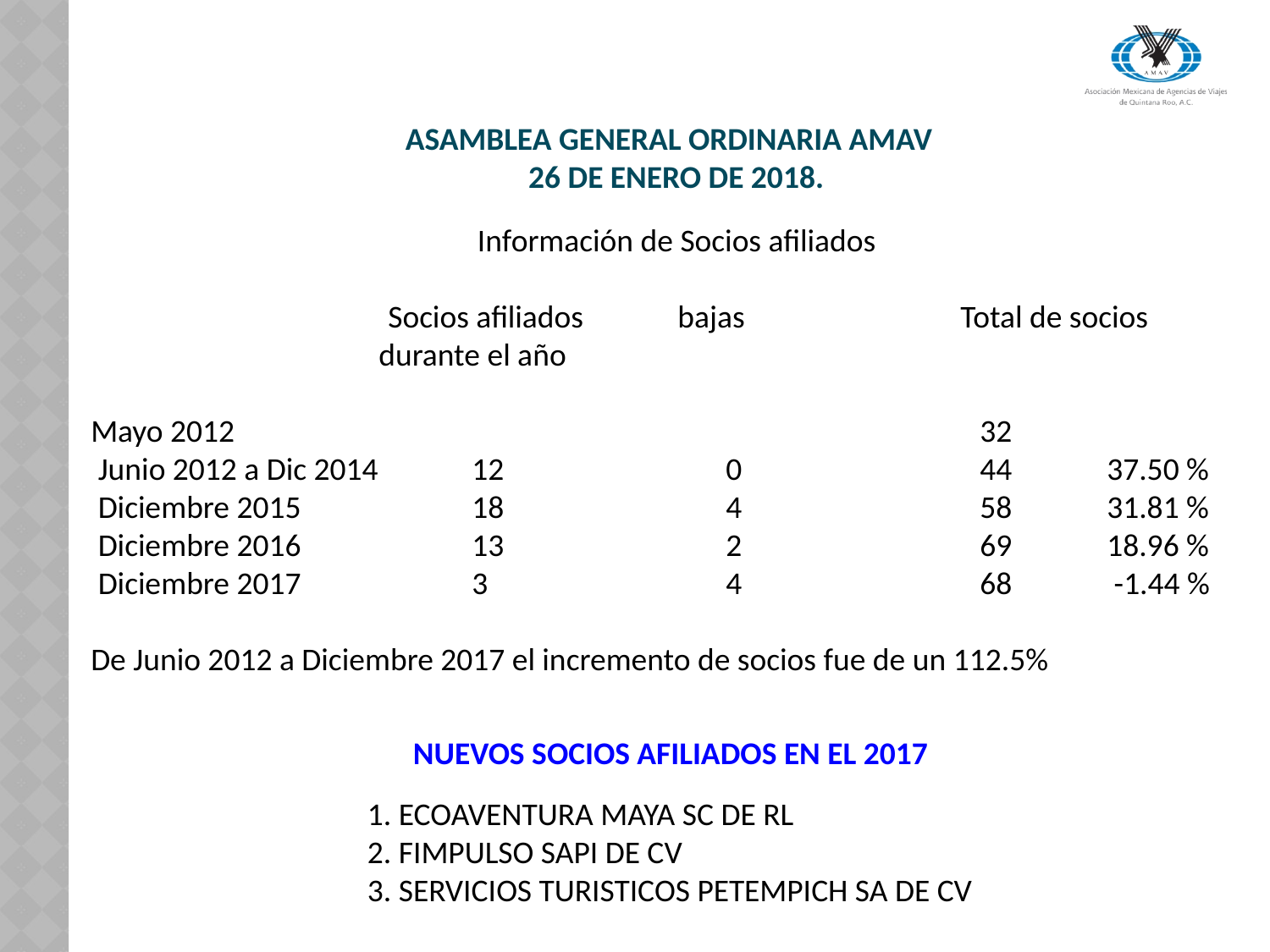

ASAMBLEA GENERAL ORDINARIA AMAV
26 DE ENERO DE 2018.

Información de Socios afiliados

		      Socios afiliados 	           bajas	               Total de socios
                                        durante el año

Mayo 2012						32
 Junio 2012 a Dic 2014	12		0		44	37.50 %
 Diciembre 2015		18		4		58	31.81 %
 Diciembre 2016		13		2		69	18.96 %
 Diciembre 2017		3		4		68	 -1.44 %

De Junio 2012 a Diciembre 2017 el incremento de socios fue de un 112.5%
NUEVOS SOCIOS AFILIADOS EN EL 2017
1. ECOAVENTURA MAYA SC DE RL
2. FIMPULSO SAPI DE CV
3. SERVICIOS TURISTICOS PETEMPICH SA DE CV